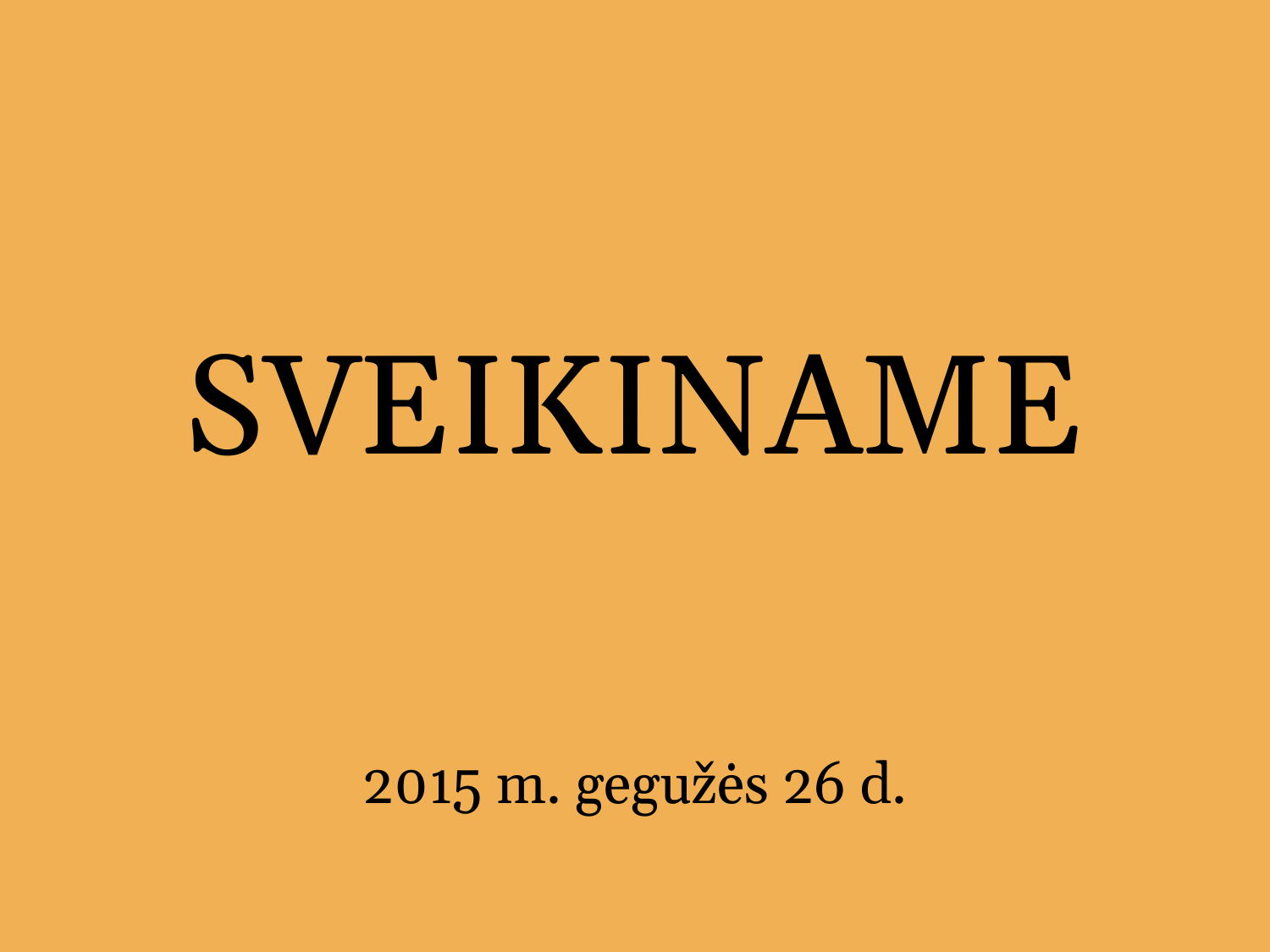

# SVEIKINAME
2015 m. gegužės 26 d.